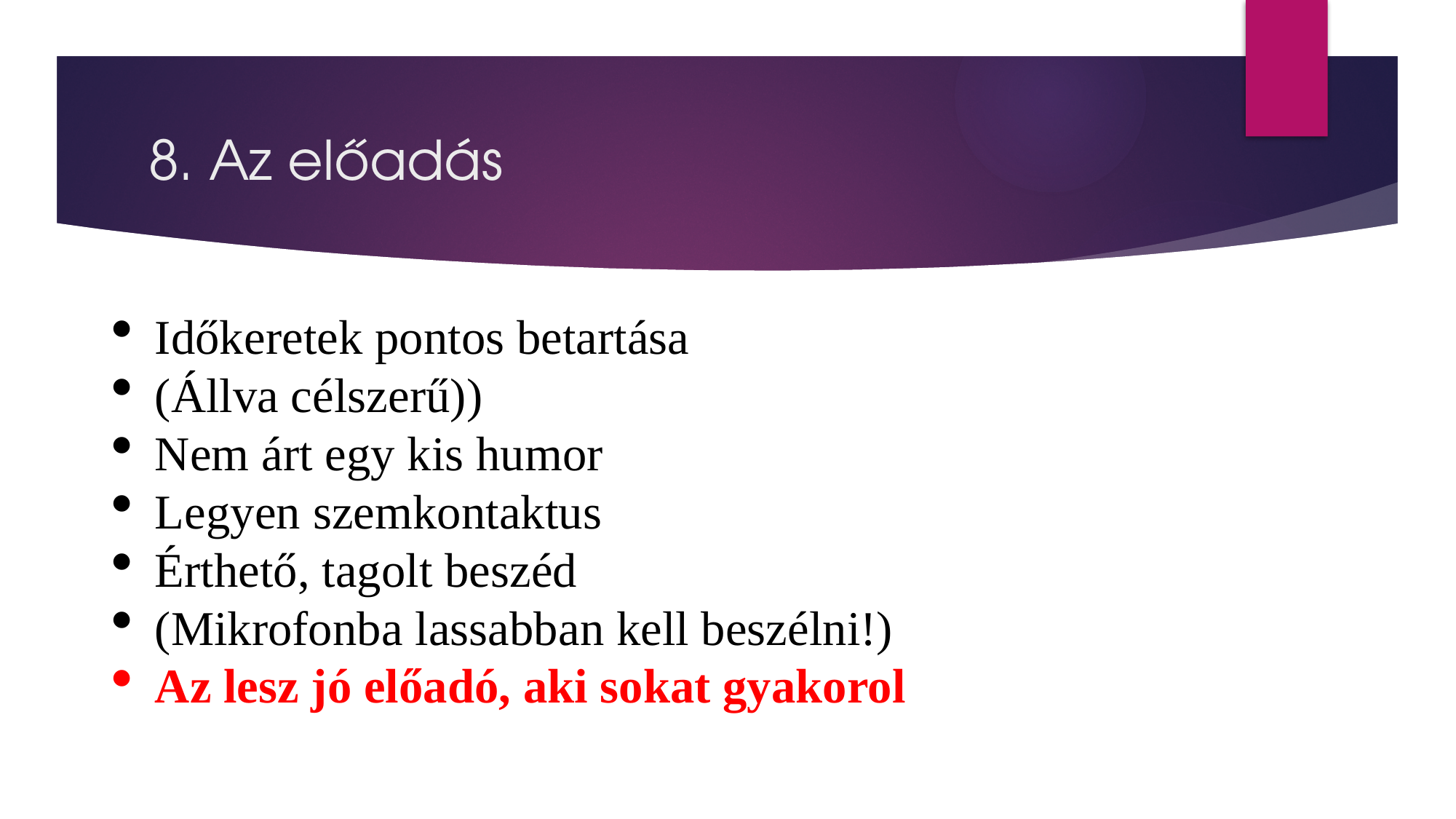

# 8. Az előadás
Időkeretek pontos betartása
(Állva célszerű))
Nem árt egy kis humor
Legyen szemkontaktus
Érthető, tagolt beszéd
(Mikrofonba lassabban kell beszélni!)
Az lesz jó előadó, aki sokat gyakorol